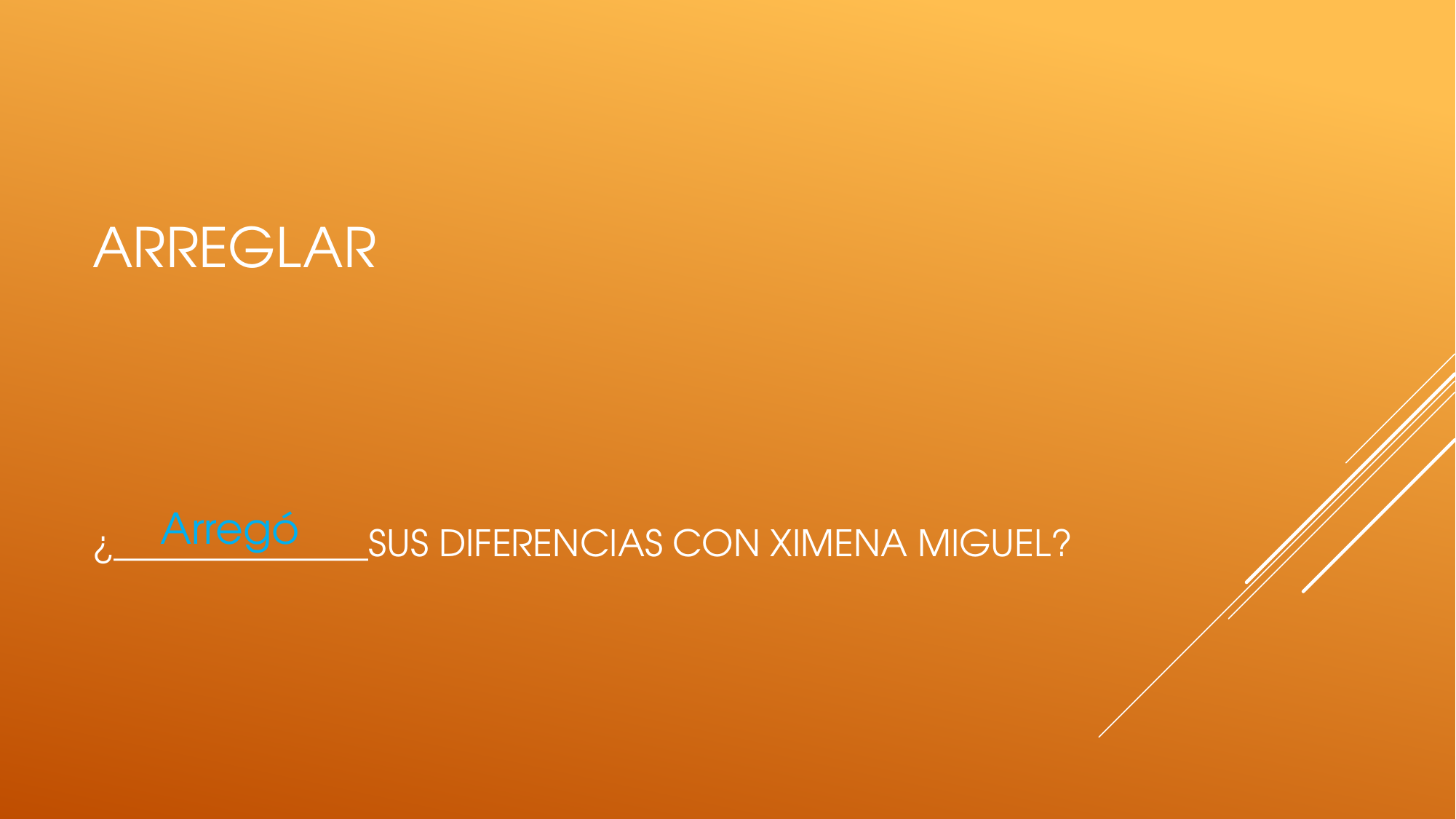

# arreglar
¿______________sus diferencias con Ximena Miguel?
Arregó